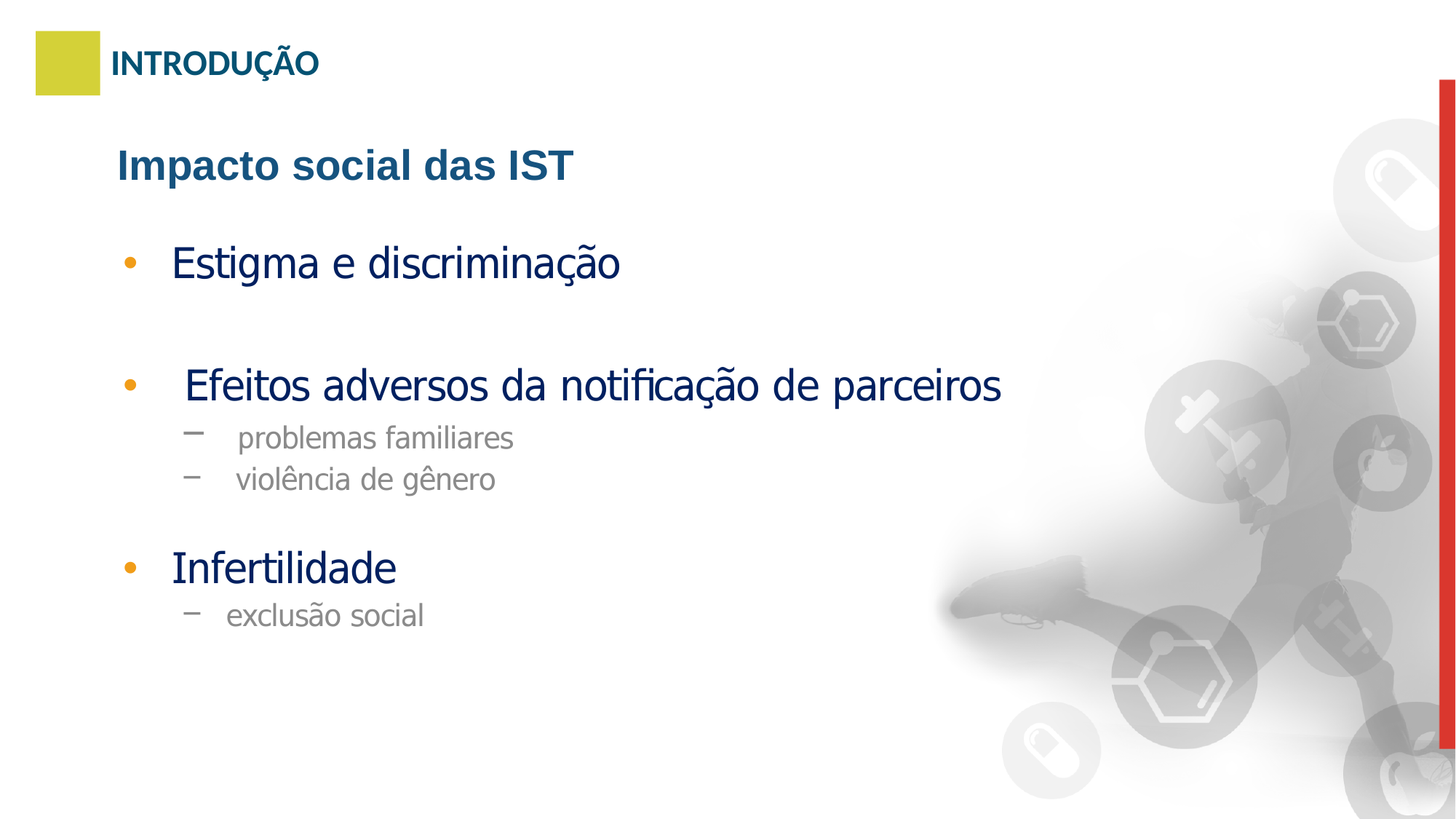

INTRODUÇÃO

# Impacto social das IST
Estigma e discriminação

 Efeitos adversos da notificação de parceiros
 problemas familiares
 violência de gênero

Infertilidade
exclusão social